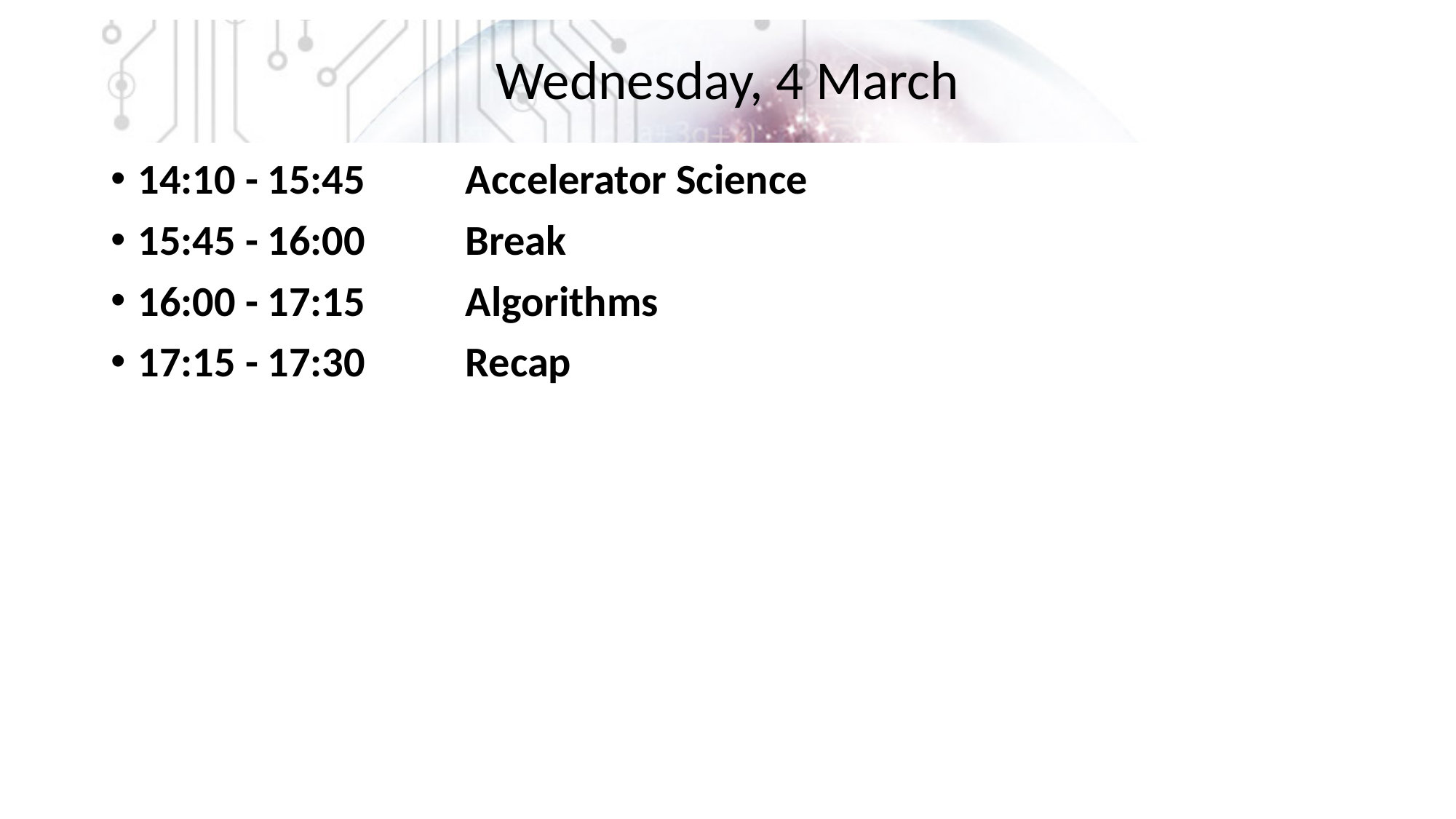

# Wednesday, 4 March
14:10 - 15:45	Accelerator Science
15:45 - 16:00 	Break
16:00 - 17:15	Algorithms
17:15 - 17:30 	Recap